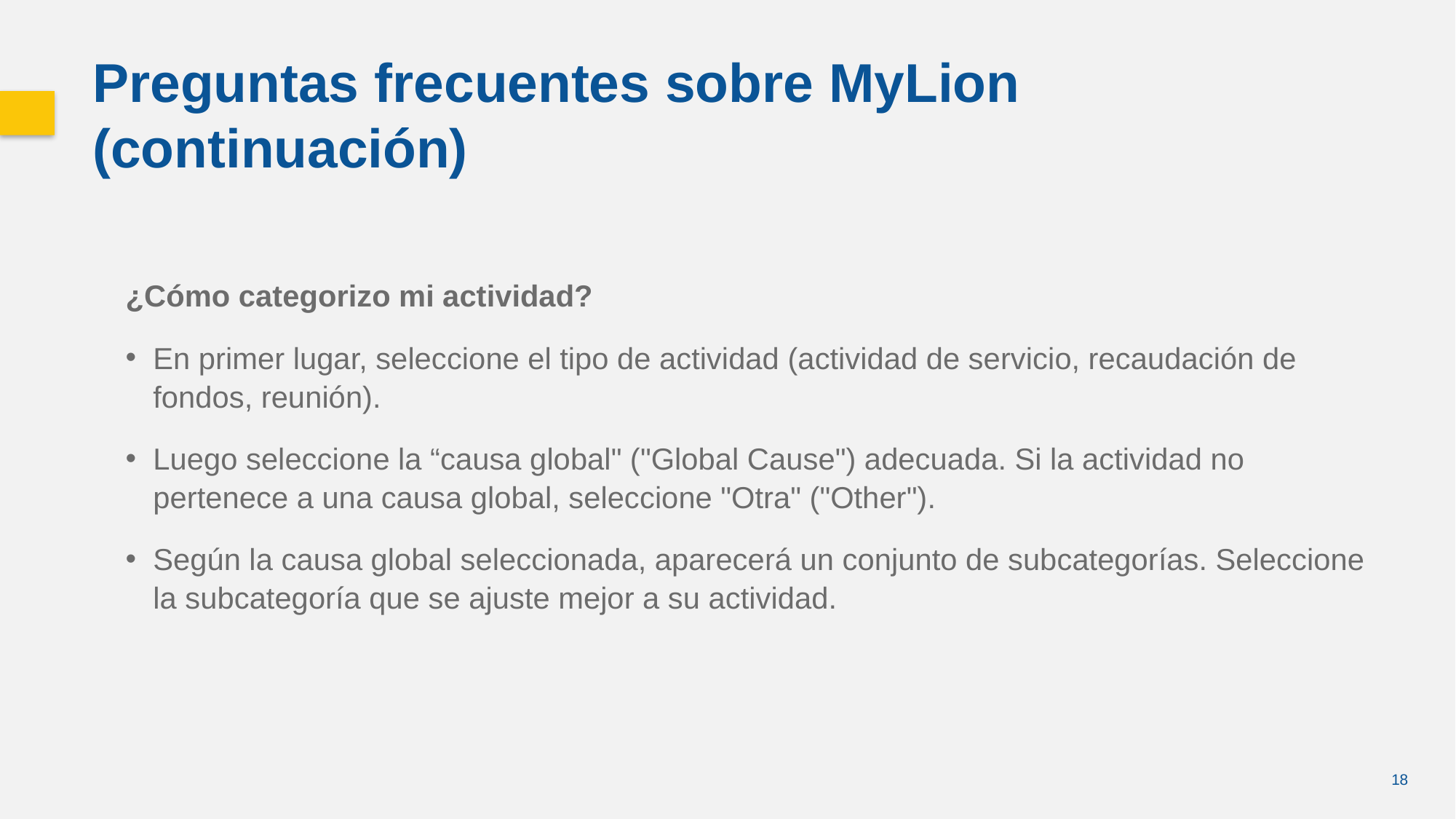

Preguntas frecuentes sobre MyLion (continuación)
¿Cómo categorizo mi actividad?
En primer lugar, seleccione el tipo de actividad (actividad de servicio, recaudación de fondos, reunión).
Luego seleccione la “causa global" ("Global Cause") adecuada. Si la actividad no pertenece a una causa global, seleccione "Otra" ("Other").
Según la causa global seleccionada, aparecerá un conjunto de subcategorías. Seleccione la subcategoría que se ajuste mejor a su actividad.